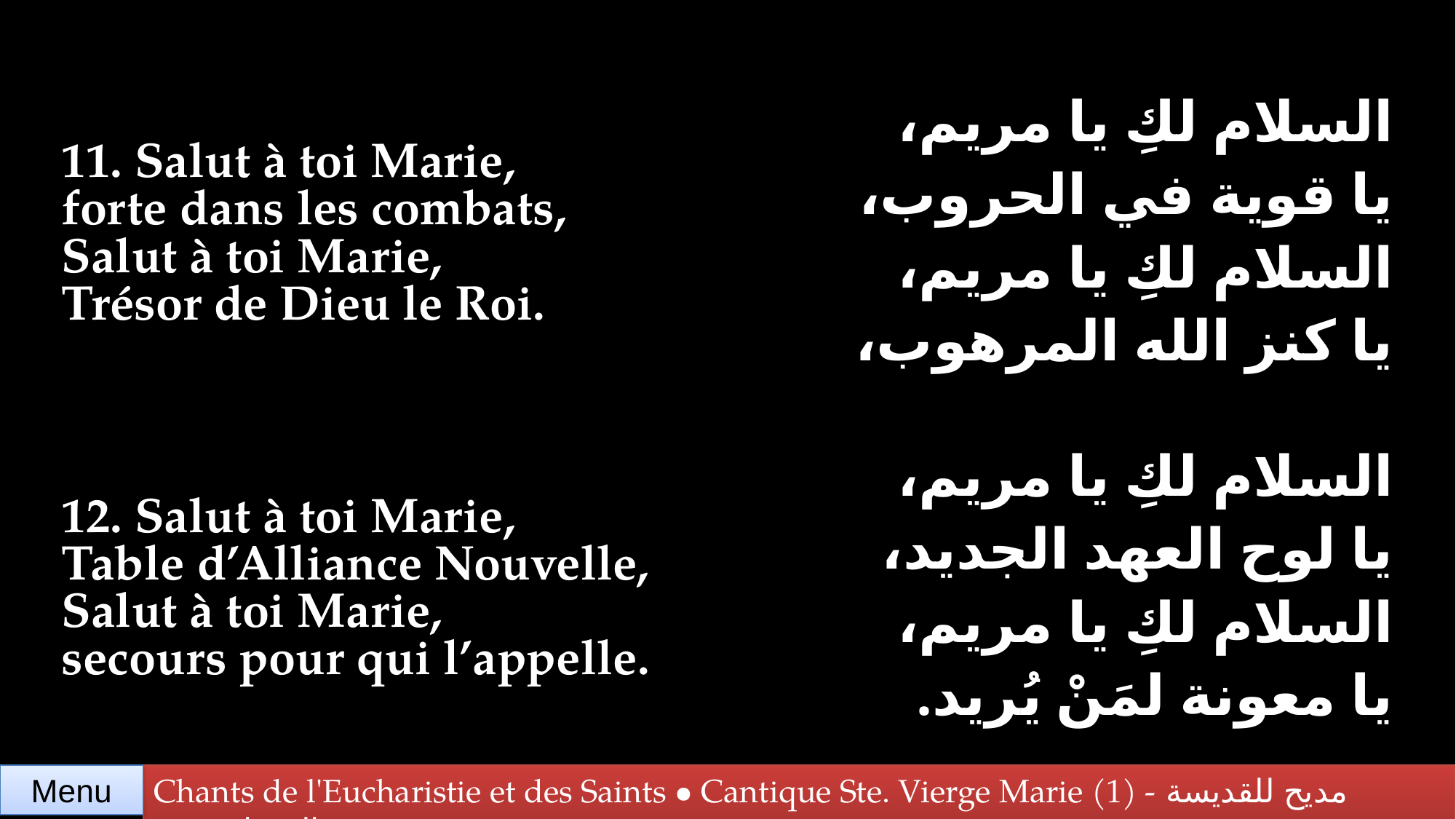

| 11. Salut à toi Marie, forte dans les combats, Salut à toi Marie, Trésor de Dieu le Roi. | السلام لكِ يا مريم، يا قوية في الحروب، السلام لكِ يا مريم، يا كنز الله المرهوب، |
| --- | --- |
| 12. Salut à toi Marie, Table d’Alliance Nouvelle, Salut à toi Marie, secours pour qui l’appelle. | السلام لكِ يا مريم، يا لوح العهد الجديد، السلام لكِ يا مريم، يا معونة لمَنْ يُريد. |
Chants de l'Eucharistie et des Saints • Cantique Ste. Vierge Marie (1) - مديح للقديسة العذراء مريم
Menu